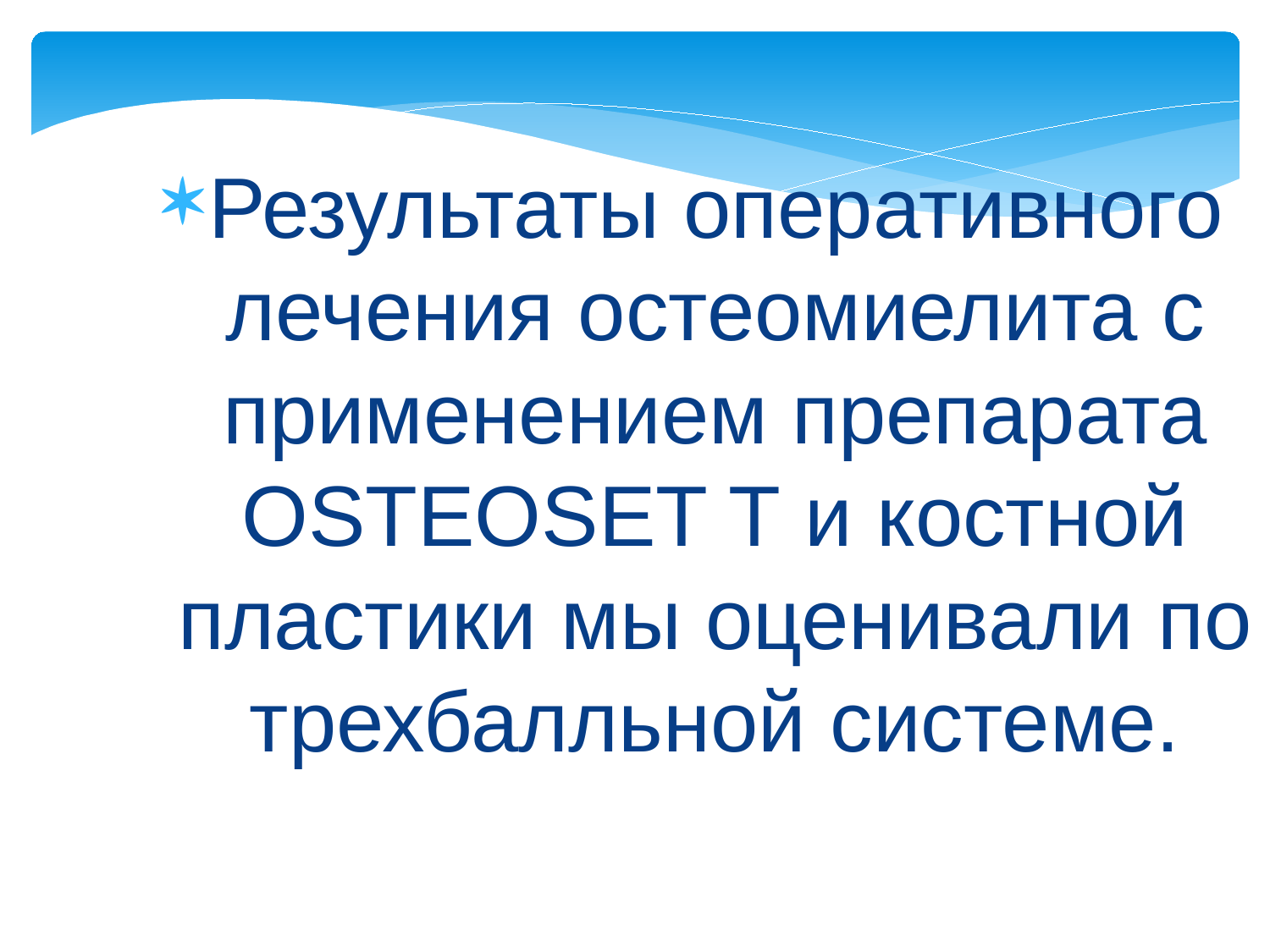

Результаты оперативного лечения остеомиелита с применением препарата OSTEOSET T и костной пластики мы оценивали по трехбалльной системе.